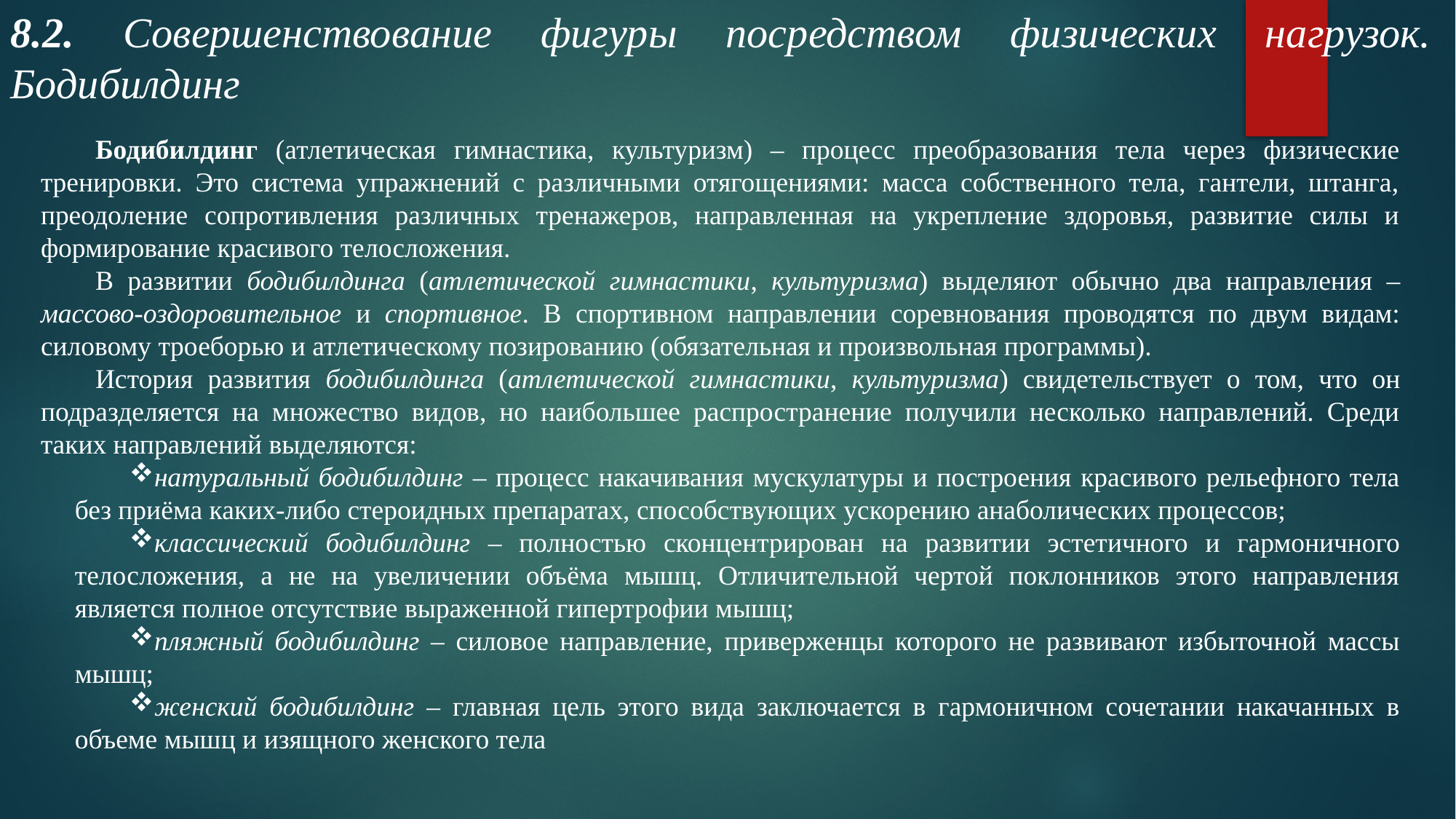

8.2. Совершенствование фигуры посредством физических нагрузок. Бодибилдинг

Бодибилдинг (атлетическая гимнастика, культуризм) – процесс преобразования тела через физические тренировки. Это система упражнений с различными отягощениями: масса собственного тела, гантели, штанга, преодоление сопротивления различных тренажеров, направленная на укрепление здоровья, развитие силы и формирование красивого телосложения.
В развитии бодибилдинга (атлетической гимнастики, культуризма) выделяют обычно два направления – массово-оздоровительное и спортивное. В спортивном направлении соревнования проводятся по двум видам: силовому троеборью и атлетическому позированию (обязательная и произвольная программы).
История развития бодибилдинга (атлетической гимнастики, культуризма) свидетельствует о том, что он подразделяется на множество видов, но наибольшее распространение получили несколько направлений. Среди таких направлений выделяются:
натуральный бодибилдинг – процесс накачивания мускулатуры и построения красивого рельефного тела без приёма каких-либо стероидных препаратах, способствующих ускорению анаболических процессов;
классический бодибилдинг – полностью сконцентрирован на развитии эстетичного и гармоничного телосложения, а не на увеличении объёма мышц. Отличительной чертой поклонников этого направления является полное отсутствие выраженной гипертрофии мышц;
пляжный бодибилдинг – силовое направление, приверженцы которого не развивают избыточной массы мышц;
женский бодибилдинг – главная цель этого вида заключается в гармоничном сочетании накачанных в объеме мышц и изящного женского тела